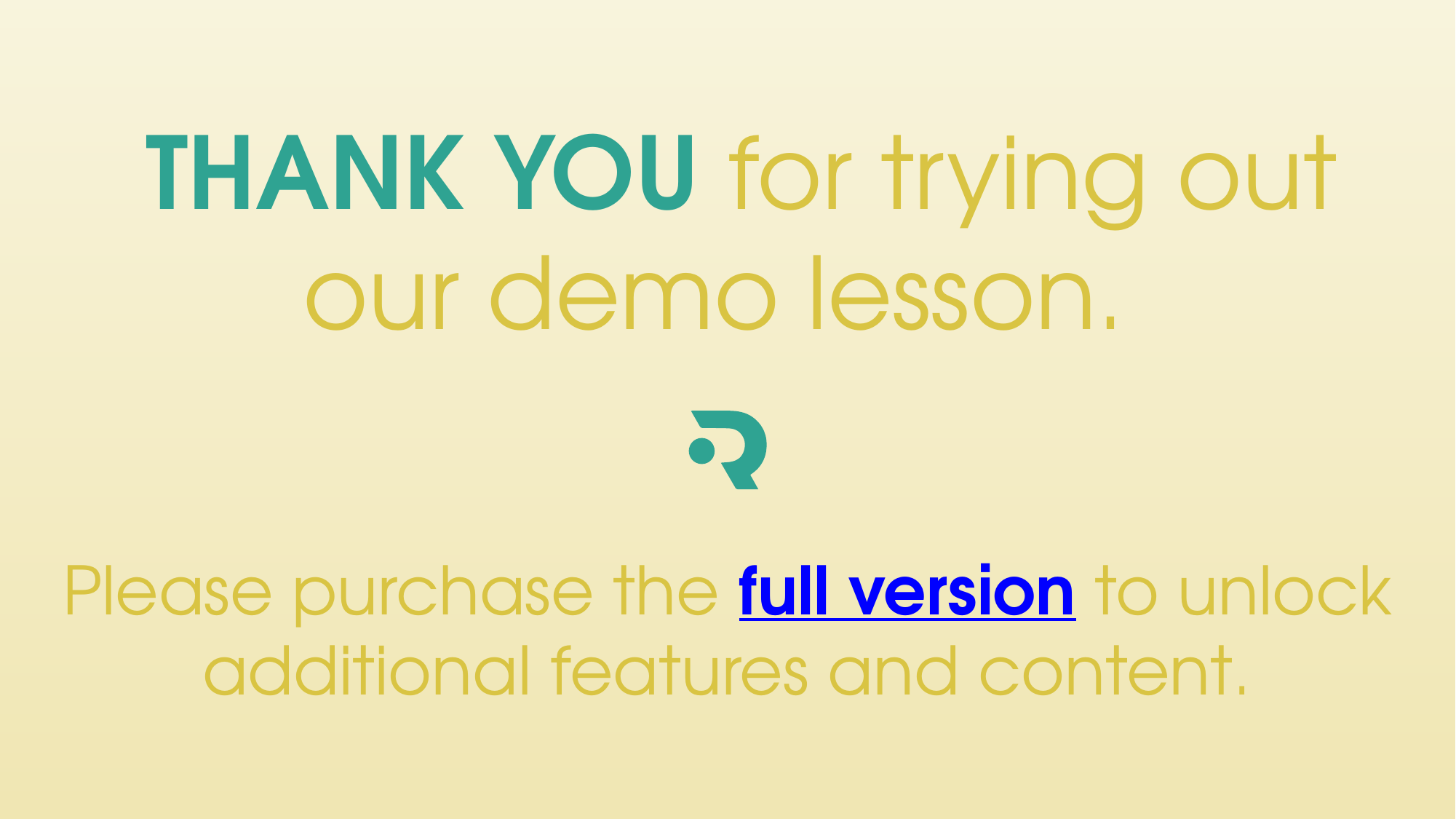

THANK YOU for trying out our demo lesson.

Please purchase the full version to unlock additional features and content.